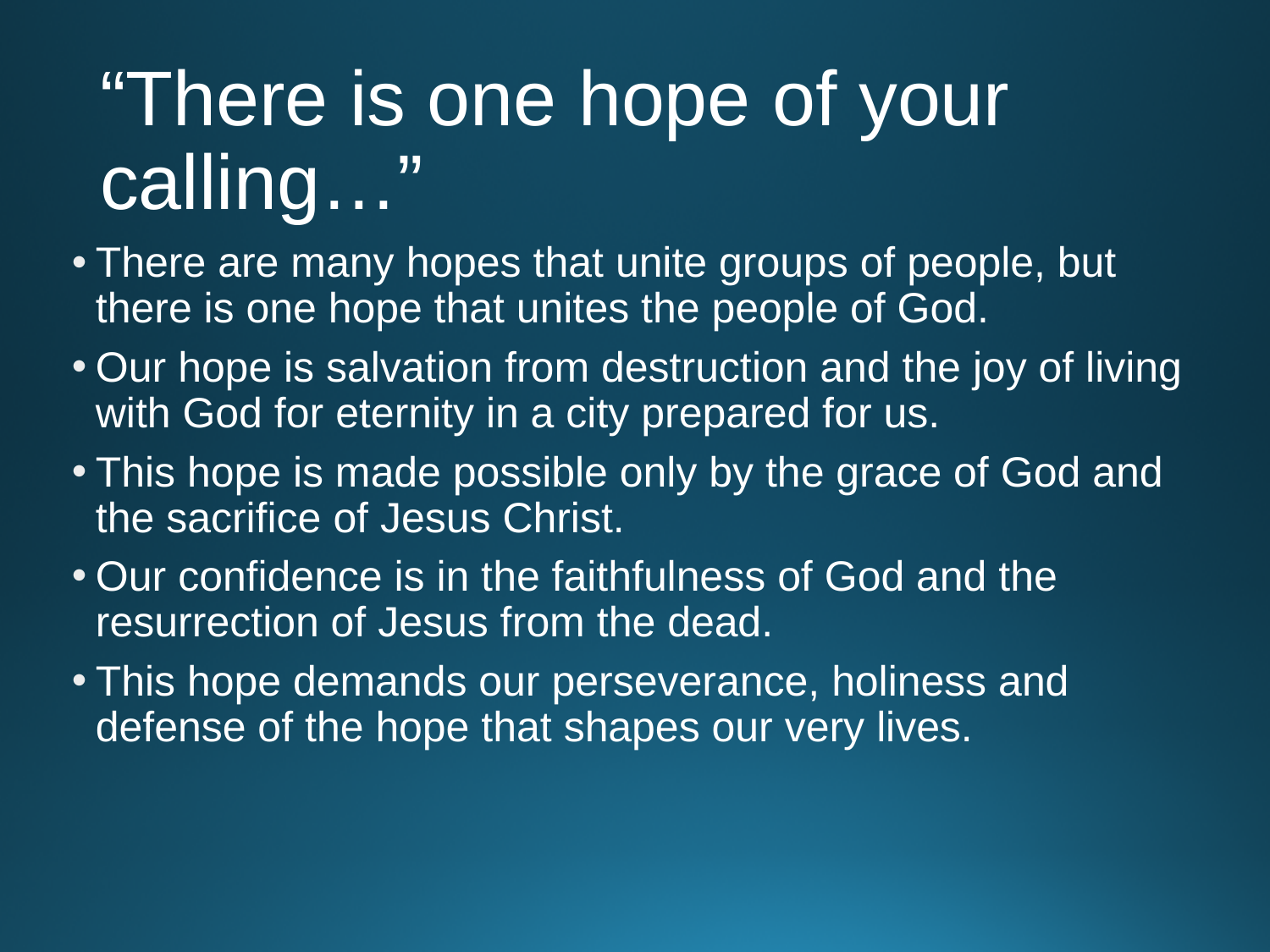

# “There is one hope of your calling…”
There are many hopes that unite groups of people, but there is one hope that unites the people of God.
Our hope is salvation from destruction and the joy of living with God for eternity in a city prepared for us.
This hope is made possible only by the grace of God and the sacrifice of Jesus Christ.
Our confidence is in the faithfulness of God and the resurrection of Jesus from the dead.
This hope demands our perseverance, holiness and defense of the hope that shapes our very lives.